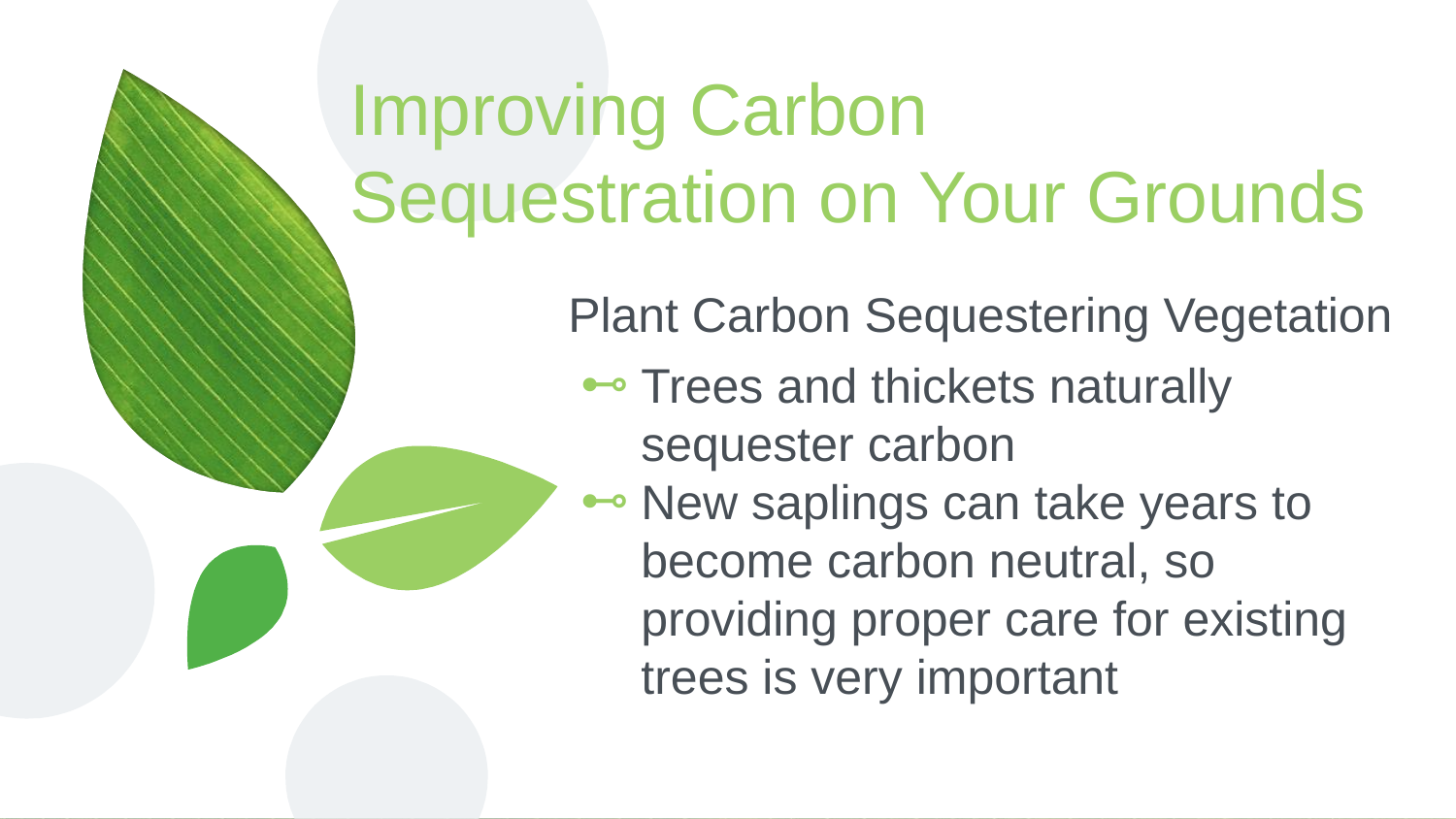

# Improving Carbon Sequestration on Your Grounds
Plant Carbon Sequestering Vegetation
Trees and thickets naturally sequester carbon
New saplings can take years to become carbon neutral, so providing proper care for existing trees is very important